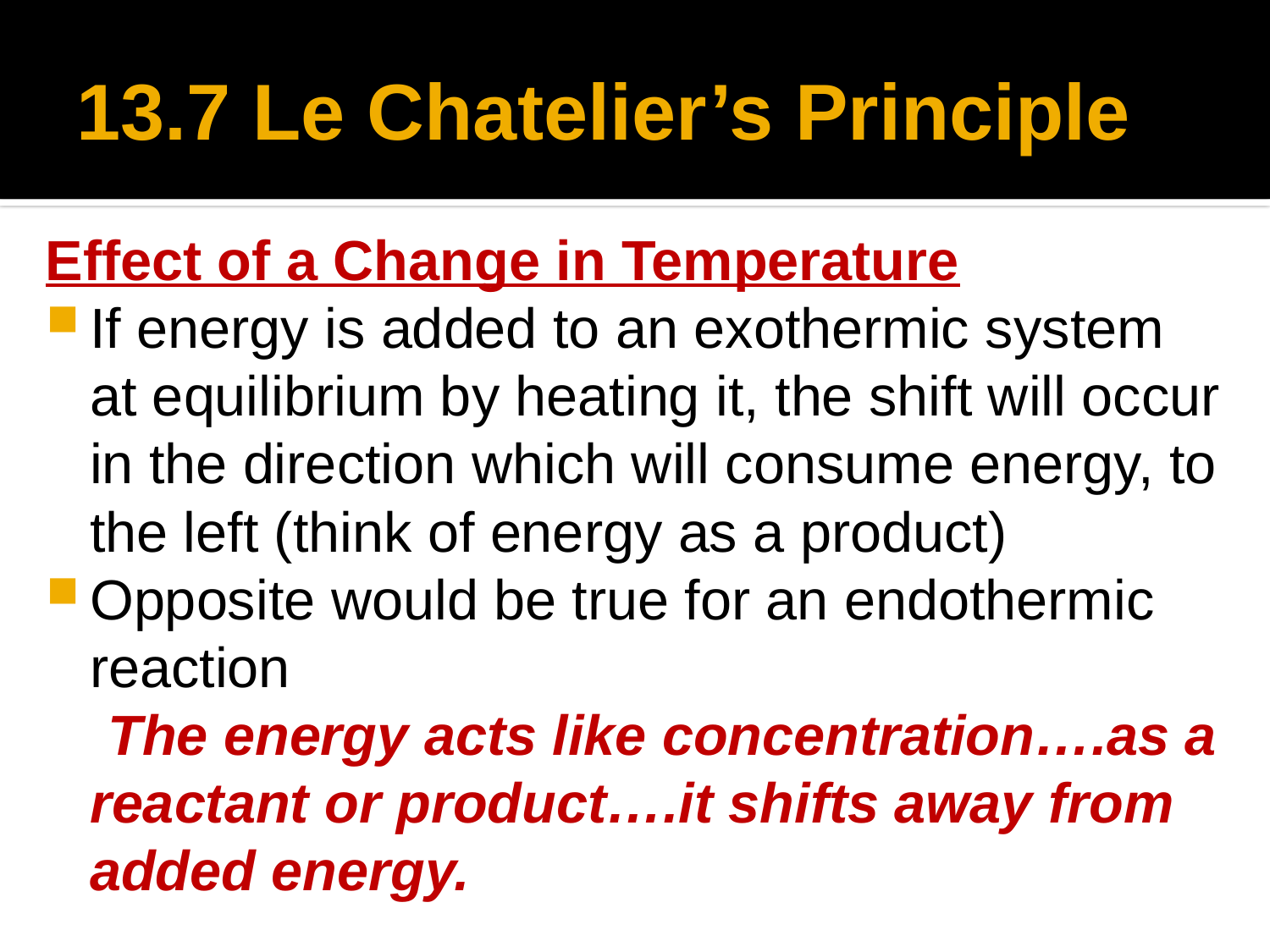

# 13.7 Le Chatelier’s Principle
Effect of a Change in Temperature
If energy is added to an exothermic system at equilibrium by heating it, the shift will occur in the direction which will consume energy, to the left (think of energy as a product)
Opposite would be true for an endothermic reaction
    The energy acts like concentration….as a reactant or product….it shifts away from added energy.